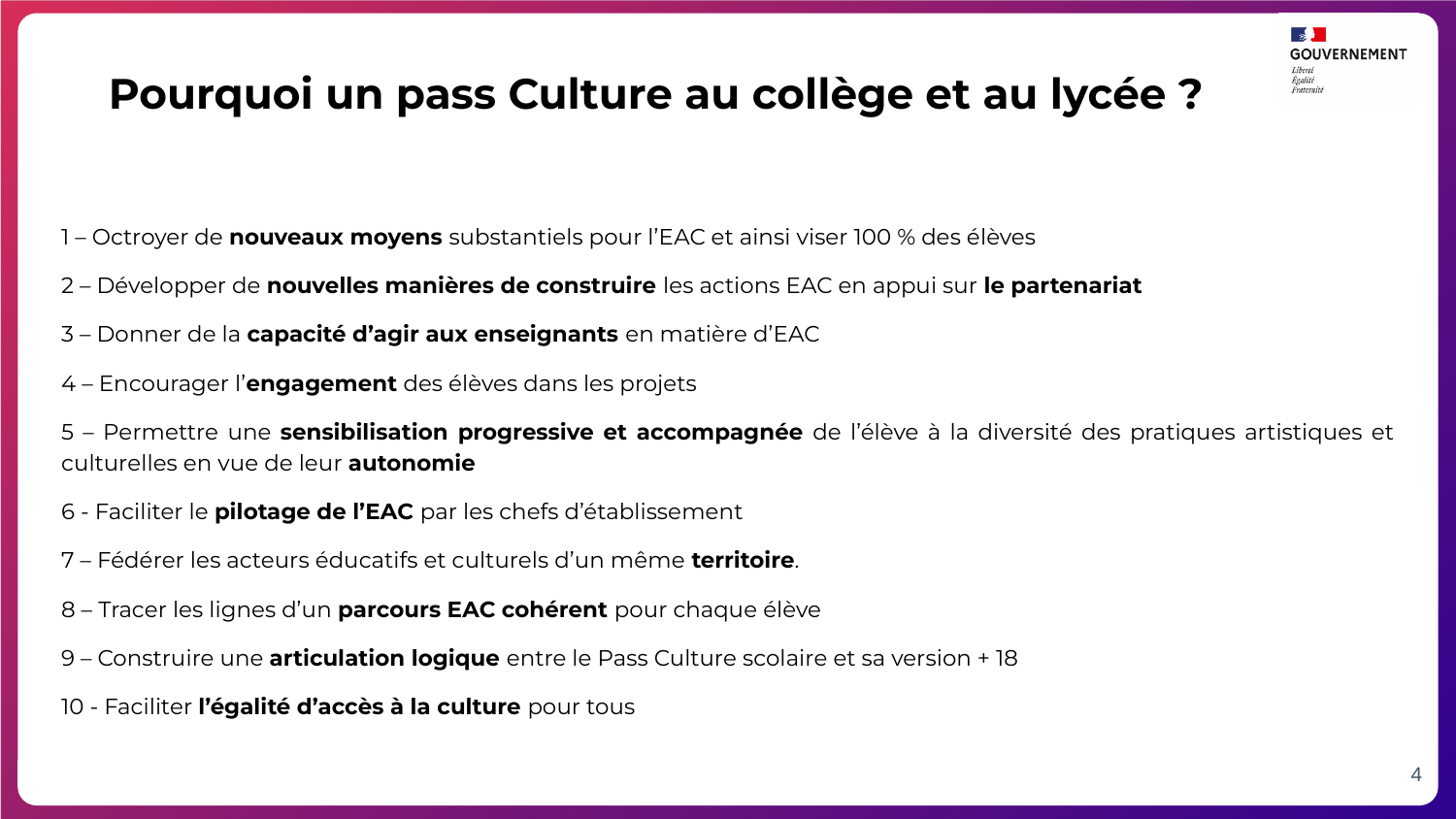

Pourquoi un pass Culture au collège et au lycée ?

1 – Octroyer de nouveaux moyens substantiels pour l’EAC et ainsi viser 100 % des élèves
2 – Développer de nouvelles manières de construire les actions EAC en appui sur le partenariat
3 – Donner de la capacité d’agir aux enseignants en matière d’EAC
4 – Encourager l’engagement des élèves dans les projets
5 – Permettre une sensibilisation progressive et accompagnée de l’élève à la diversité des pratiques artistiques et culturelles en vue de leur autonomie
6 - Faciliter le pilotage de l’EAC par les chefs d’établissement
7 – Fédérer les acteurs éducatifs et culturels d’un même territoire.
8 – Tracer les lignes d’un parcours EAC cohérent pour chaque élève
9 – Construire une articulation logique entre le Pass Culture scolaire et sa version + 18
10 - Faciliter l’égalité d’accès à la culture pour tous
4